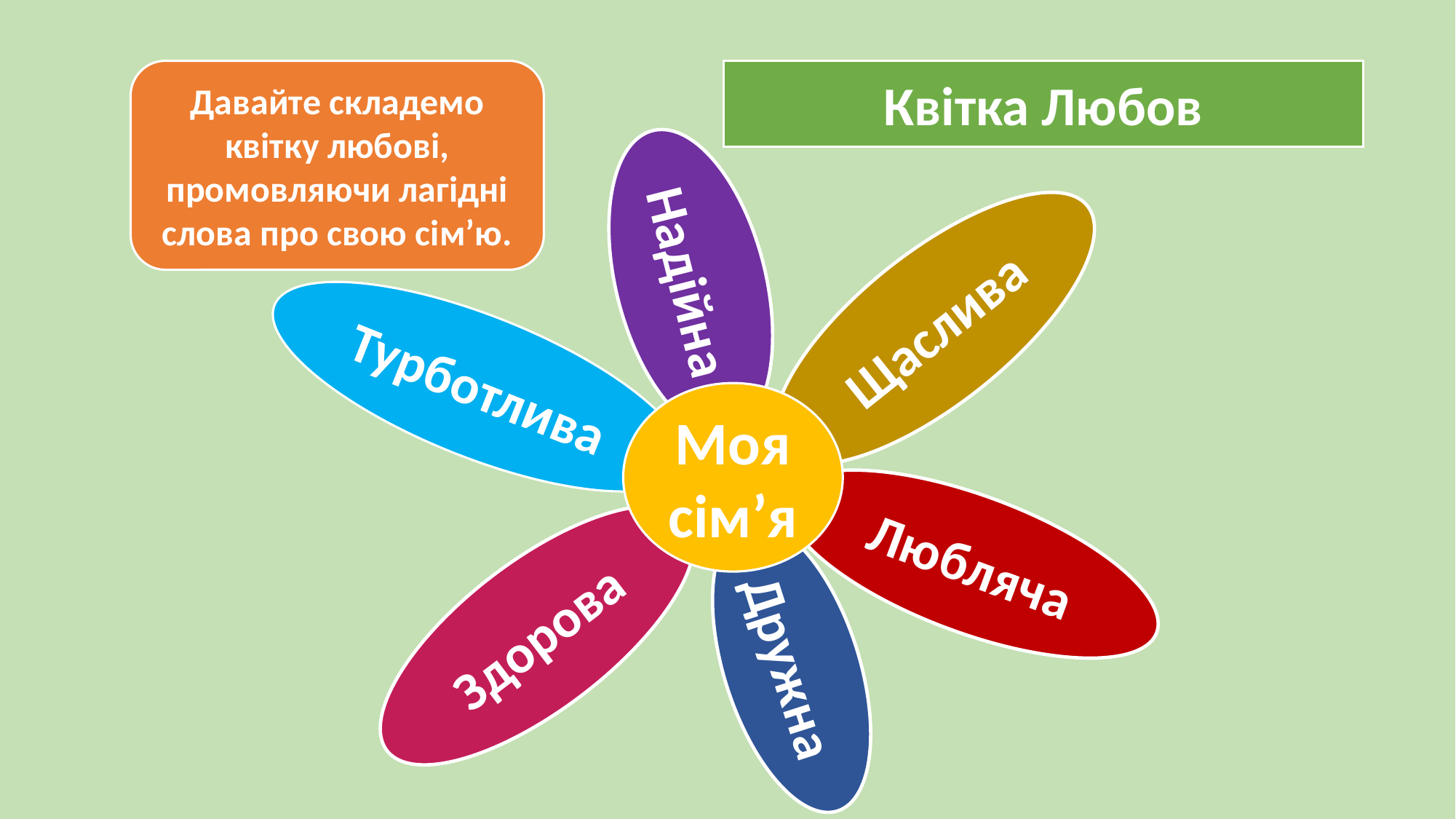

Давайте складемо квітку любові, промовляючи лагідні слова про свою сім’ю.
Квітка Любов
Надійна
Щаслива
Турботлива
Моя сім’я
Любляча
Здорова
Дружна